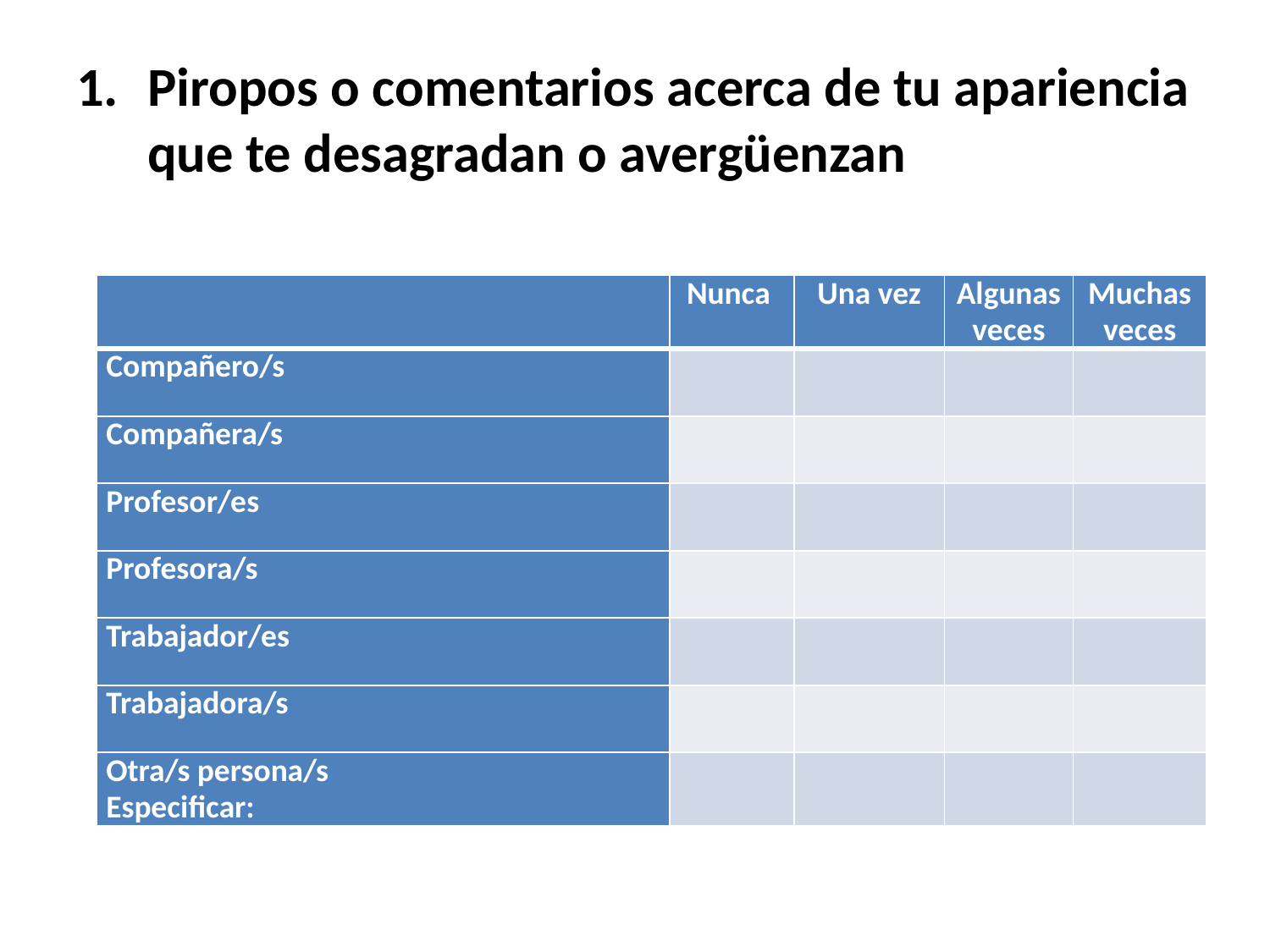

# Piropos o comentarios acerca de tu apariencia que te desagradan o avergüenzan
|  | Nunca | Una vez | Algunas veces | Muchas veces |
| --- | --- | --- | --- | --- |
| Compañero/s |  |  |  |  |
| Compañera/s |  |  |  |  |
| Profesor/es |  |  |  |  |
| Profesora/s |  |  |  |  |
| Trabajador/es |  |  |  |  |
| Trabajadora/s |  |  |  |  |
| Otra/s persona/s Especificar: |  |  |  |  |